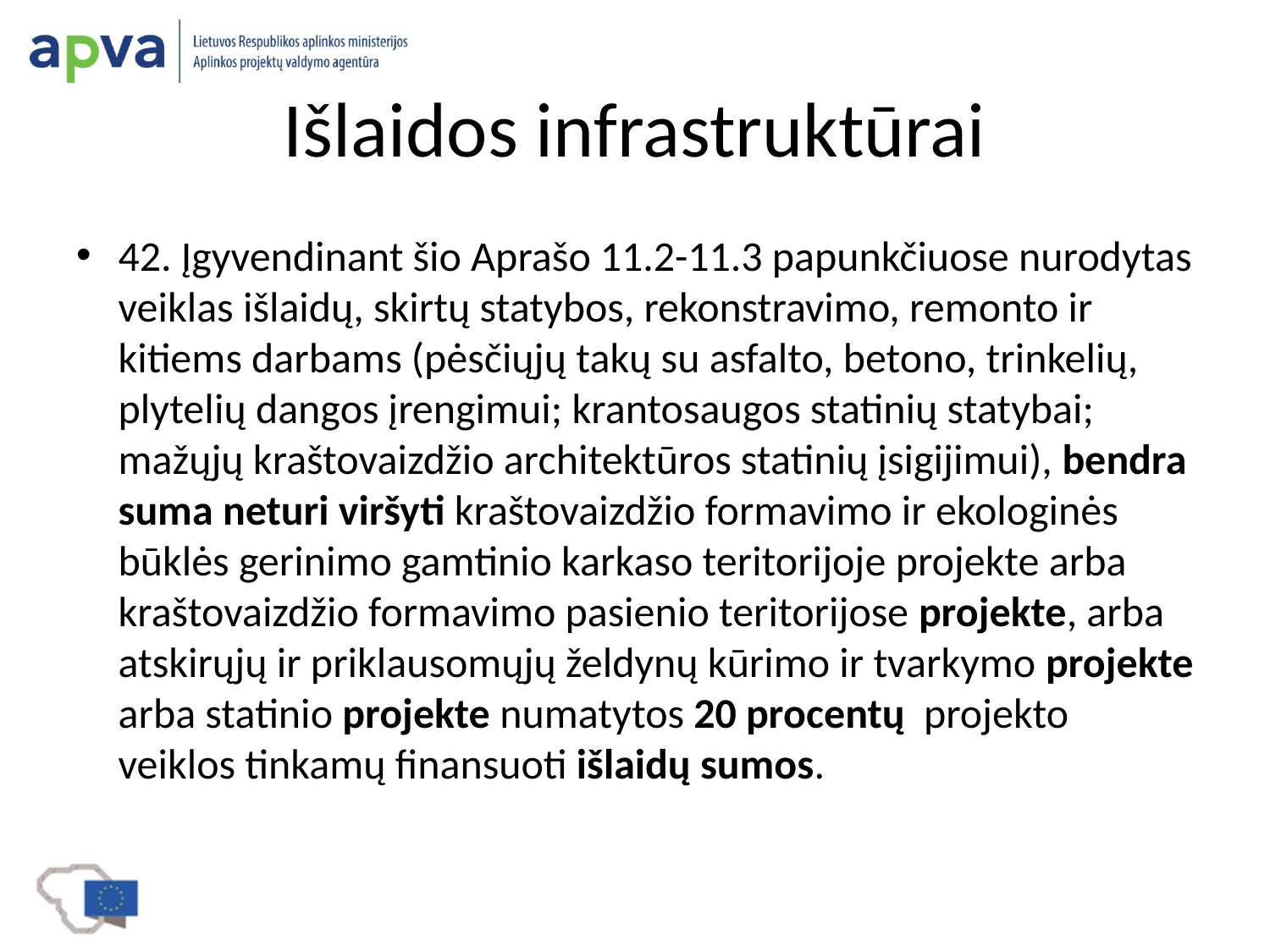

# Išlaidos infrastruktūrai
42. Įgyvendinant šio Aprašo 11.2-11.3 papunkčiuose nurodytas veiklas išlaidų, skirtų statybos, rekonstravimo, remonto ir kitiems darbams (pėsčiųjų takų su asfalto, betono, trinkelių, plytelių dangos įrengimui; krantosaugos statinių statybai; mažųjų kraštovaizdžio architektūros statinių įsigijimui), bendra suma neturi viršyti kraštovaizdžio formavimo ir ekologinės būklės gerinimo gamtinio karkaso teritorijoje projekte arba kraštovaizdžio formavimo pasienio teritorijose projekte, arba atskirųjų ir priklausomųjų želdynų kūrimo ir tvarkymo projekte arba statinio projekte numatytos 20 procentų  projekto veiklos tinkamų finansuoti išlaidų sumos.